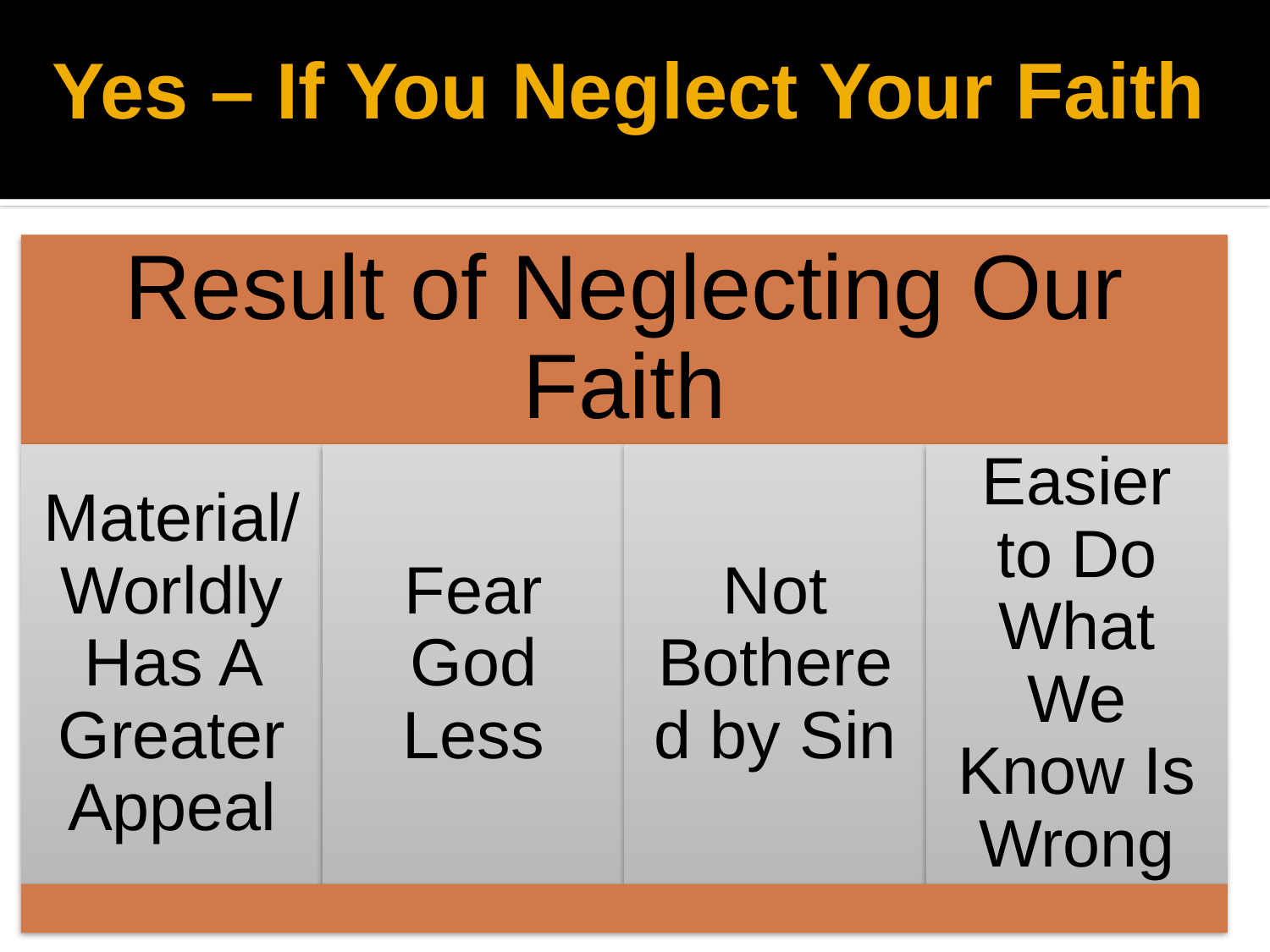

# Yes – If You Neglect Your Faith
Result of Neglecting Our Faith
Material/ Worldly Has A Greater Appeal
Fear God Less
Not Bothered by Sin
Easier to Do What We Know Is Wrong